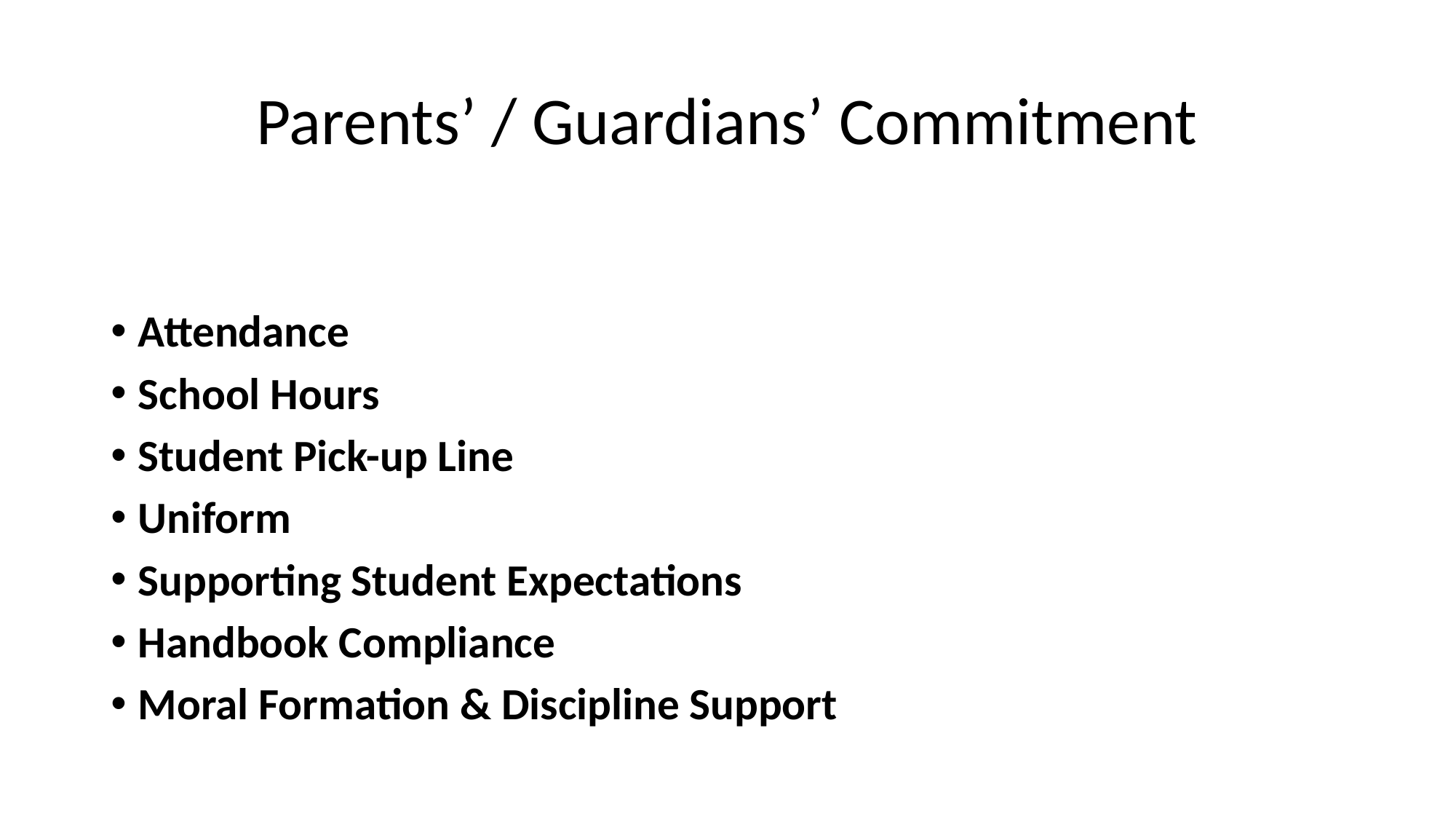

# Parents’ / Guardians’ Commitment

Attendance
School Hours
Student Pick-up Line
Uniform
Supporting Student Expectations
Handbook Compliance
Moral Formation & Discipline Support